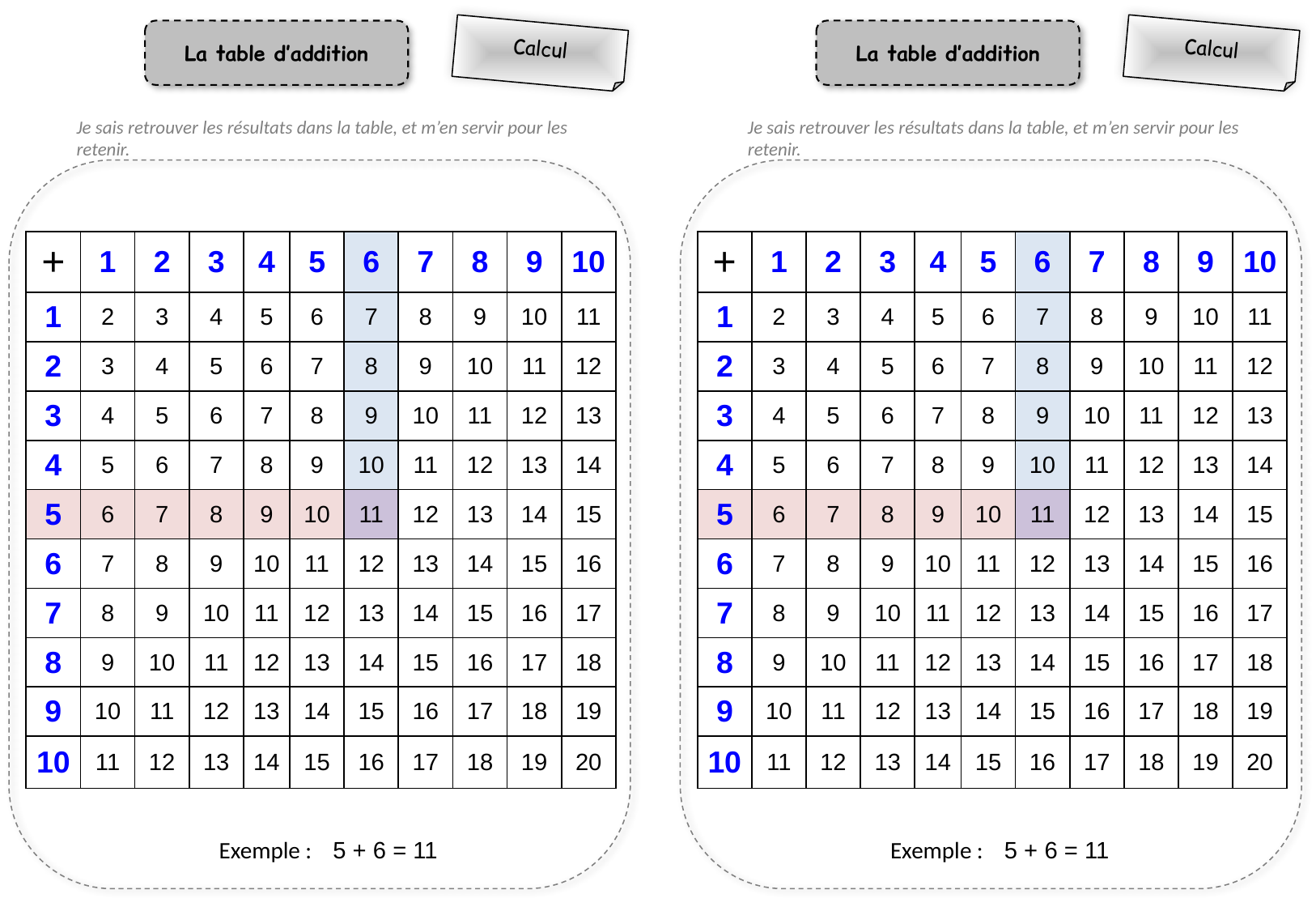

La table d’addition
La table d’addition
Calcul
Calcul
Je sais retrouver les résultats dans la table, et m’en servir pour les retenir.
Je sais retrouver les résultats dans la table, et m’en servir pour les retenir.

| + | 1 | 2 | 3 | 4 | 5 | 6 | 7 | 8 | 9 | 10 |
| --- | --- | --- | --- | --- | --- | --- | --- | --- | --- | --- |
| 1 | 2 | 3 | 4 | 5 | 6 | 7 | 8 | 9 | 10 | 11 |
| 2 | 3 | 4 | 5 | 6 | 7 | 8 | 9 | 10 | 11 | 12 |
| 3 | 4 | 5 | 6 | 7 | 8 | 9 | 10 | 11 | 12 | 13 |
| 4 | 5 | 6 | 7 | 8 | 9 | 10 | 11 | 12 | 13 | 14 |
| 5 | 6 | 7 | 8 | 9 | 10 | 11 | 12 | 13 | 14 | 15 |
| 6 | 7 | 8 | 9 | 10 | 11 | 12 | 13 | 14 | 15 | 16 |
| 7 | 8 | 9 | 10 | 11 | 12 | 13 | 14 | 15 | 16 | 17 |
| 8 | 9 | 10 | 11 | 12 | 13 | 14 | 15 | 16 | 17 | 18 |
| 9 | 10 | 11 | 12 | 13 | 14 | 15 | 16 | 17 | 18 | 19 |
| 10 | 11 | 12 | 13 | 14 | 15 | 16 | 17 | 18 | 19 | 20 |
| + | 1 | 2 | 3 | 4 | 5 | 6 | 7 | 8 | 9 | 10 |
| --- | --- | --- | --- | --- | --- | --- | --- | --- | --- | --- |
| 1 | 2 | 3 | 4 | 5 | 6 | 7 | 8 | 9 | 10 | 11 |
| 2 | 3 | 4 | 5 | 6 | 7 | 8 | 9 | 10 | 11 | 12 |
| 3 | 4 | 5 | 6 | 7 | 8 | 9 | 10 | 11 | 12 | 13 |
| 4 | 5 | 6 | 7 | 8 | 9 | 10 | 11 | 12 | 13 | 14 |
| 5 | 6 | 7 | 8 | 9 | 10 | 11 | 12 | 13 | 14 | 15 |
| 6 | 7 | 8 | 9 | 10 | 11 | 12 | 13 | 14 | 15 | 16 |
| 7 | 8 | 9 | 10 | 11 | 12 | 13 | 14 | 15 | 16 | 17 |
| 8 | 9 | 10 | 11 | 12 | 13 | 14 | 15 | 16 | 17 | 18 |
| 9 | 10 | 11 | 12 | 13 | 14 | 15 | 16 | 17 | 18 | 19 |
| 10 | 11 | 12 | 13 | 14 | 15 | 16 | 17 | 18 | 19 | 20 |
Exemple :    5 + 6 = 11
Exemple :    5 + 6 = 11